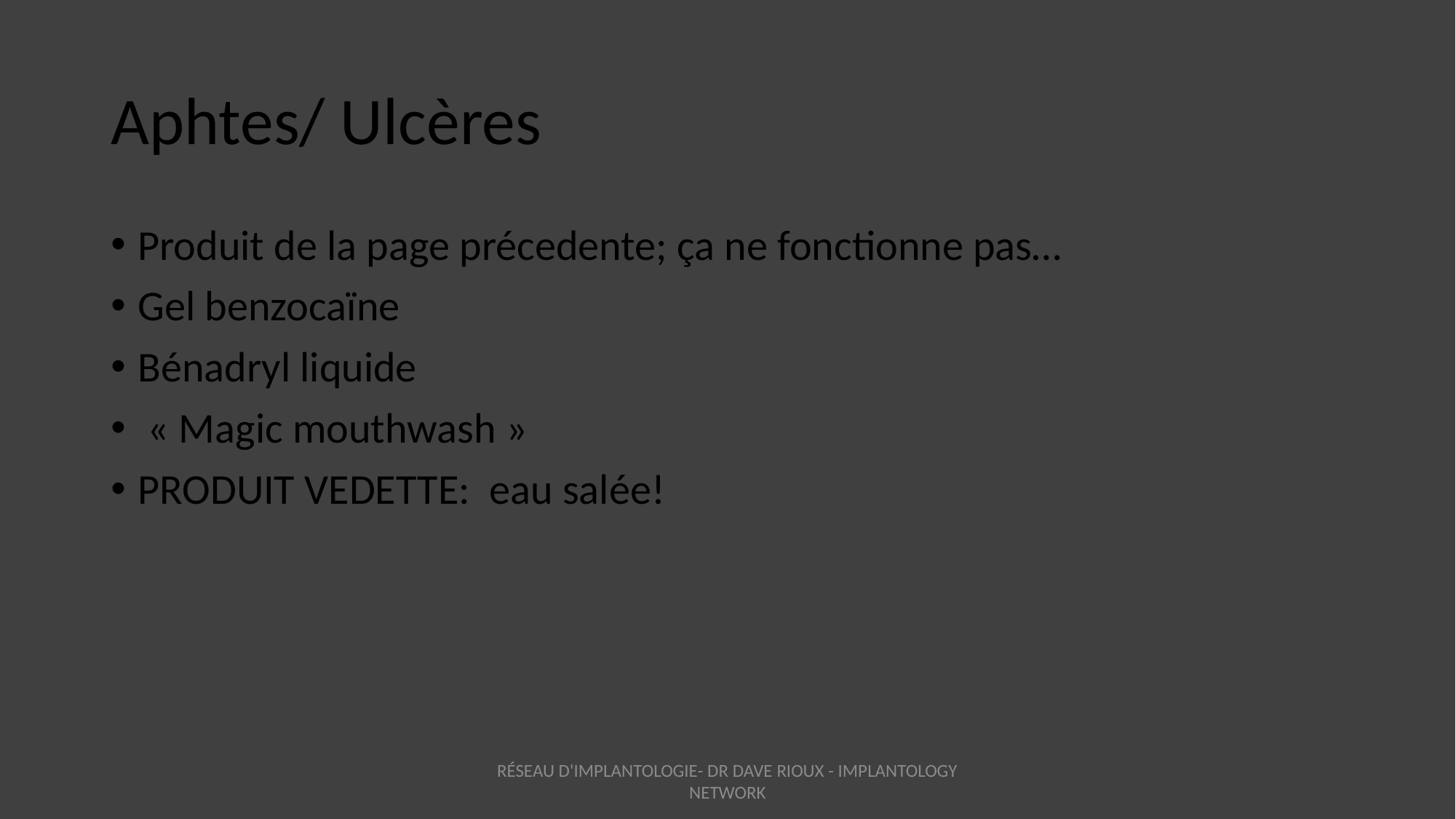

Aphtes/ Ulcères
Produit de la page précedente; ça ne fonctionne pas…
Gel benzocaïne
Bénadryl liquide
 « Magic mouthwash »
PRODUIT VEDETTE:  eau salée!
RÉSEAU D'IMPLANTOLOGIE- DR DAVE RIOUX - IMPLANTOLOGY NETWORK